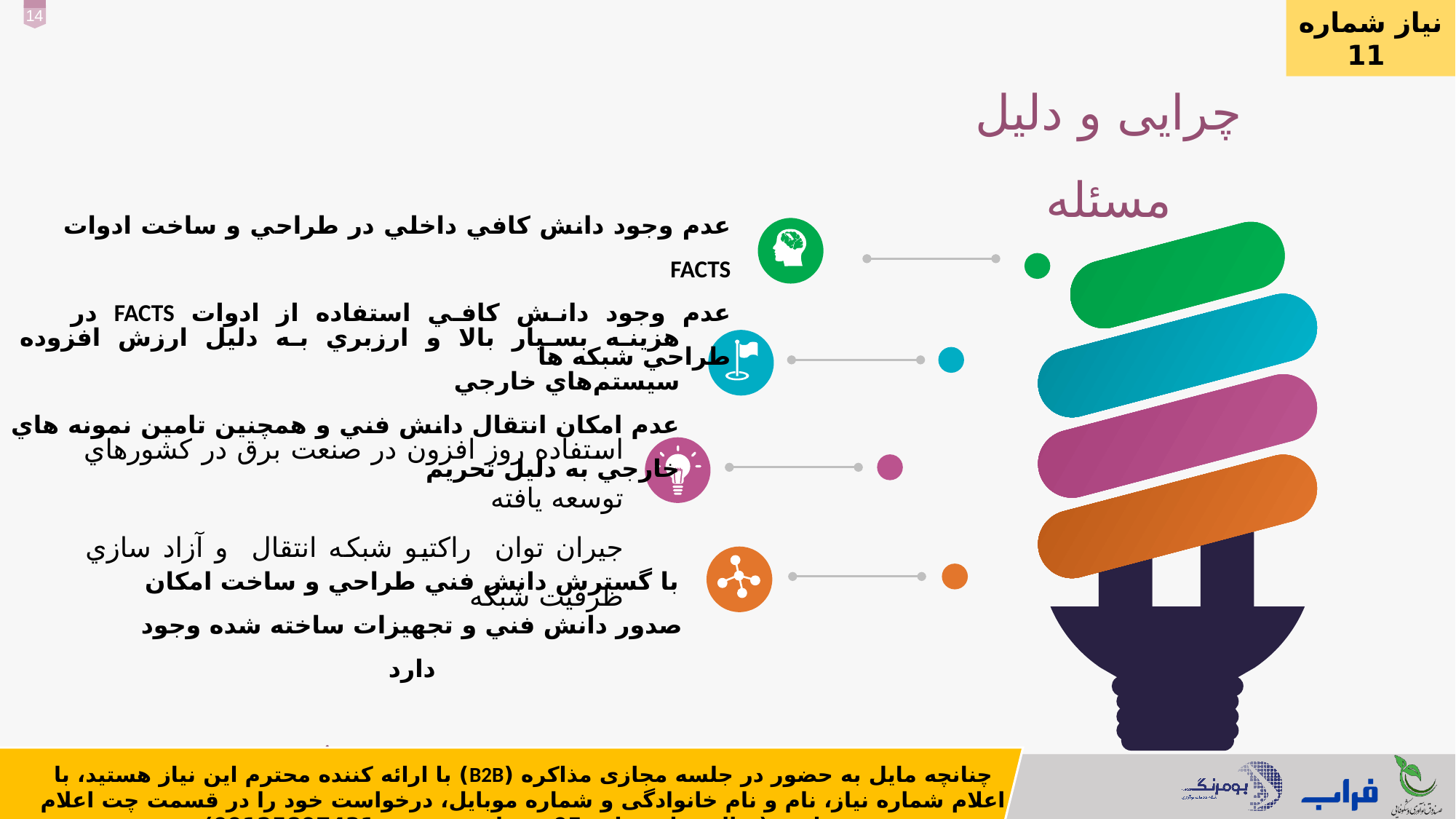

نیاز شماره  11
چرایی و دلیل مسئله
عدم وجود دانش كافي داخلي در طراحي و ساخت ادوات FACTS
عدم وجود دانش كافي استفاده از ادوات FACTS در طراحي شبكه ها

`

هزينه بسيار بالا و ارزبري به دليل ارزش افزوده سيستم‌هاي خارجي
عدم امكان انتقال دانش فني و همچنين تامين نمونه هاي خارجي به دليل تحريم

استفاده روز افزون در صنعت برق در كشورهاي توسعه يافته
جيران توان  راكتيو شبكه انتقال  و آزاد سازي ظرفيت شبكه

با گسترش دانش فني طراحي و ساخت امكان صدور دانش فني و تجهيزات ساخته شده وجود دارد